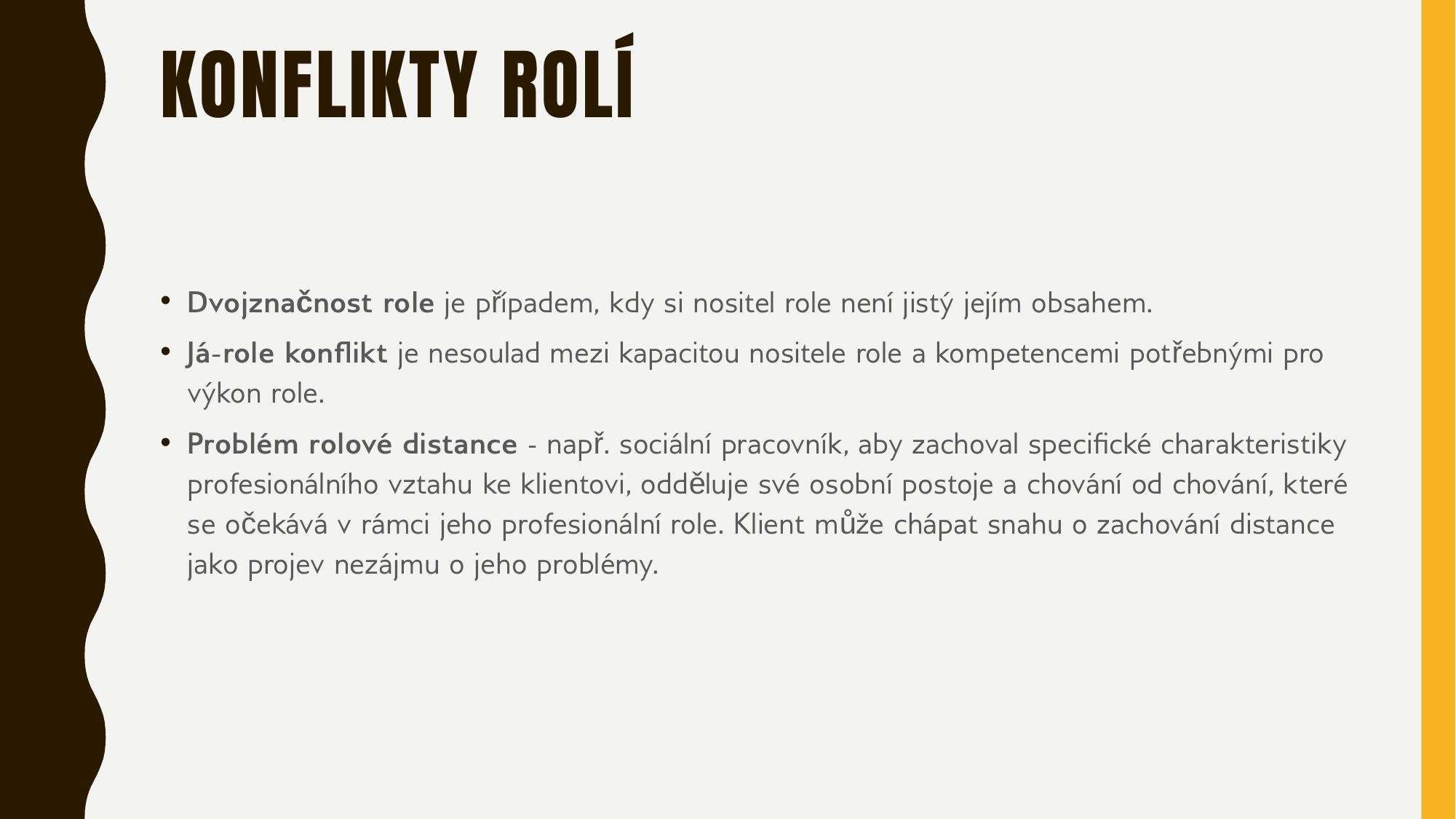

# Konflikty rolí
Dvojznačnost role je případem, kdy si nositel role není jistý jejím obsahem.
Já-role konflikt je nesoulad mezi kapacitou nositele role a kompetencemi potřebnými pro výkon role.
Problém rolové distance - např. sociální pracovník, aby zachoval specifické charakteristiky profesionálního vztahu ke klientovi, odděluje své osobní postoje a chování od chování, které se očekává v rámci jeho profesionální role. Klient může chápat snahu o zachování distance jako projev nezájmu o jeho problémy.